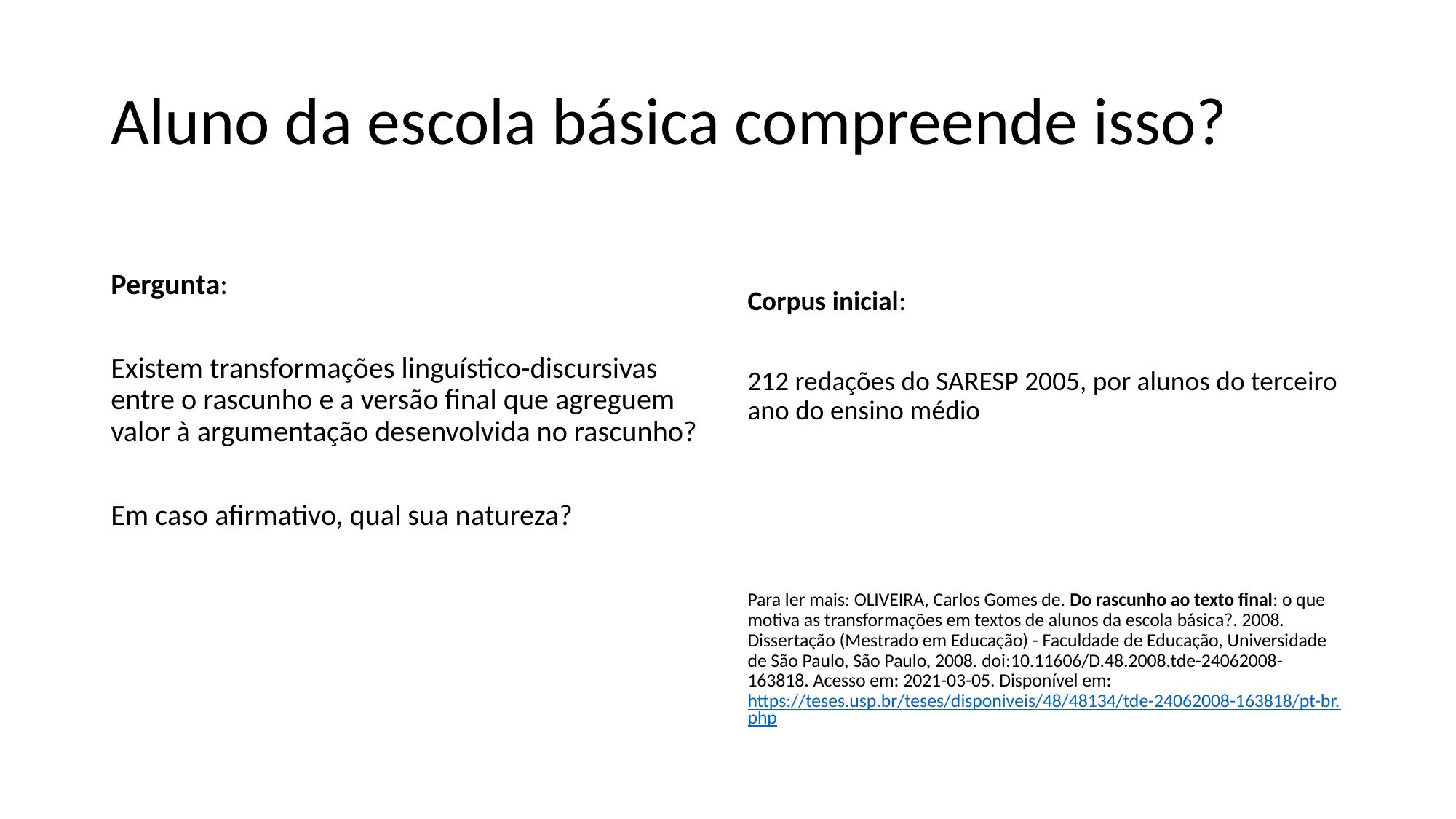

# Aluno da escola básica compreende isso?

Pergunta:

Existem transformações linguístico-discursivas entre o rascunho e a versão final que agreguem valor à argumentação desenvolvida no rascunho?

Em caso afirmativo, qual sua natureza?

Corpus inicial:

212 redações do SARESP 2005, por alunos do terceiro ano do ensino médio

Para ler mais: OLIVEIRA, Carlos Gomes de. Do rascunho ao texto final: o que motiva as transformações em textos de alunos da escola básica?. 2008. Dissertação (Mestrado em Educação) - Faculdade de Educação, Universidade de São Paulo, São Paulo, 2008. doi:10.11606/D.48.2008.tde-24062008-163818. Acesso em: 2021-03-05. Disponível em: https://teses.usp.br/teses/disponiveis/48/48134/tde-24062008-163818/pt-br.php